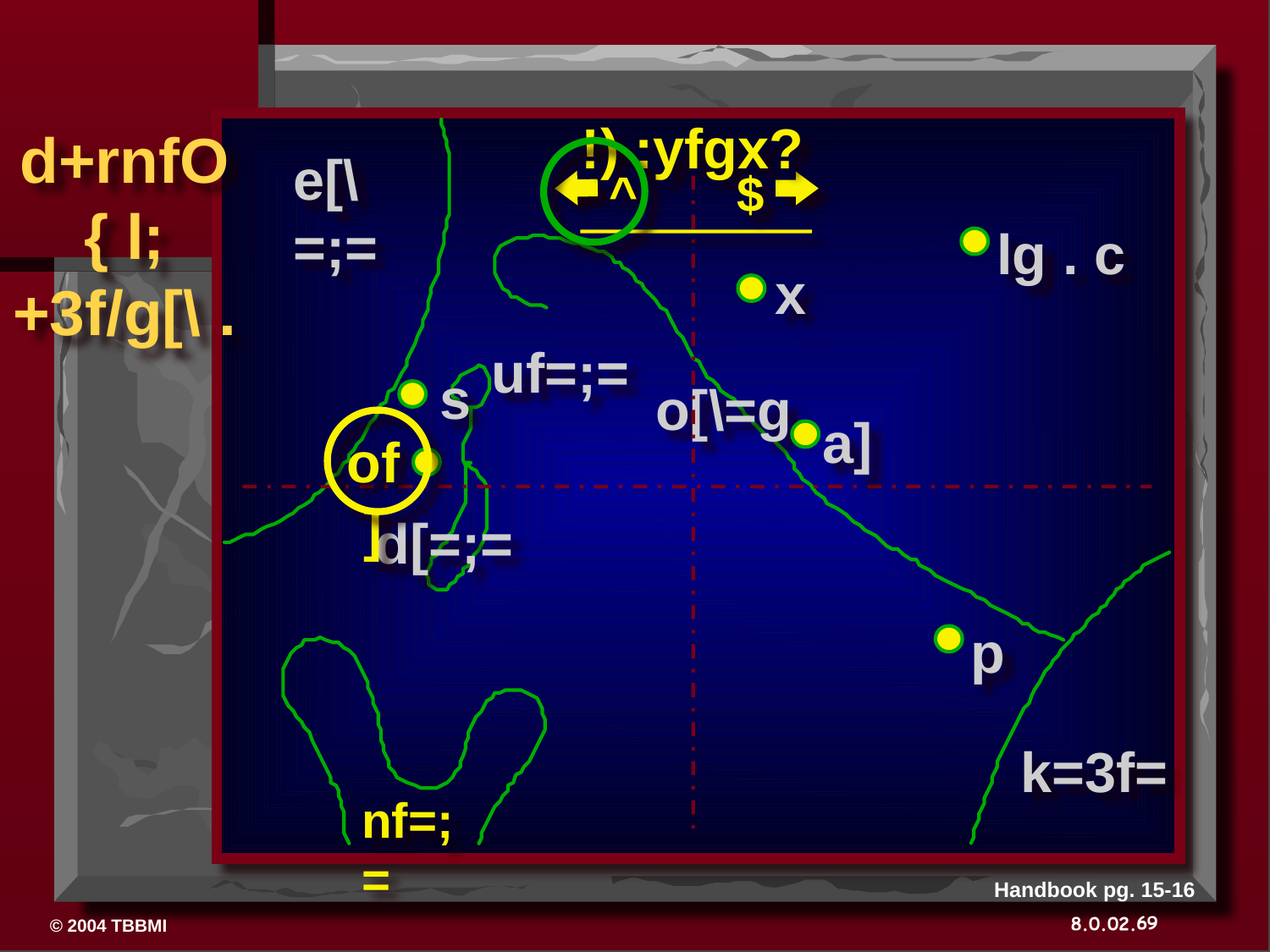

!) :yfgx?

e[\=;=

^
$

lg . c

x

uf=;=
s

o[\=g

a]

of]

d[=;=

p

k=3f=
nf=;=

Handbook pg. 15-16
69